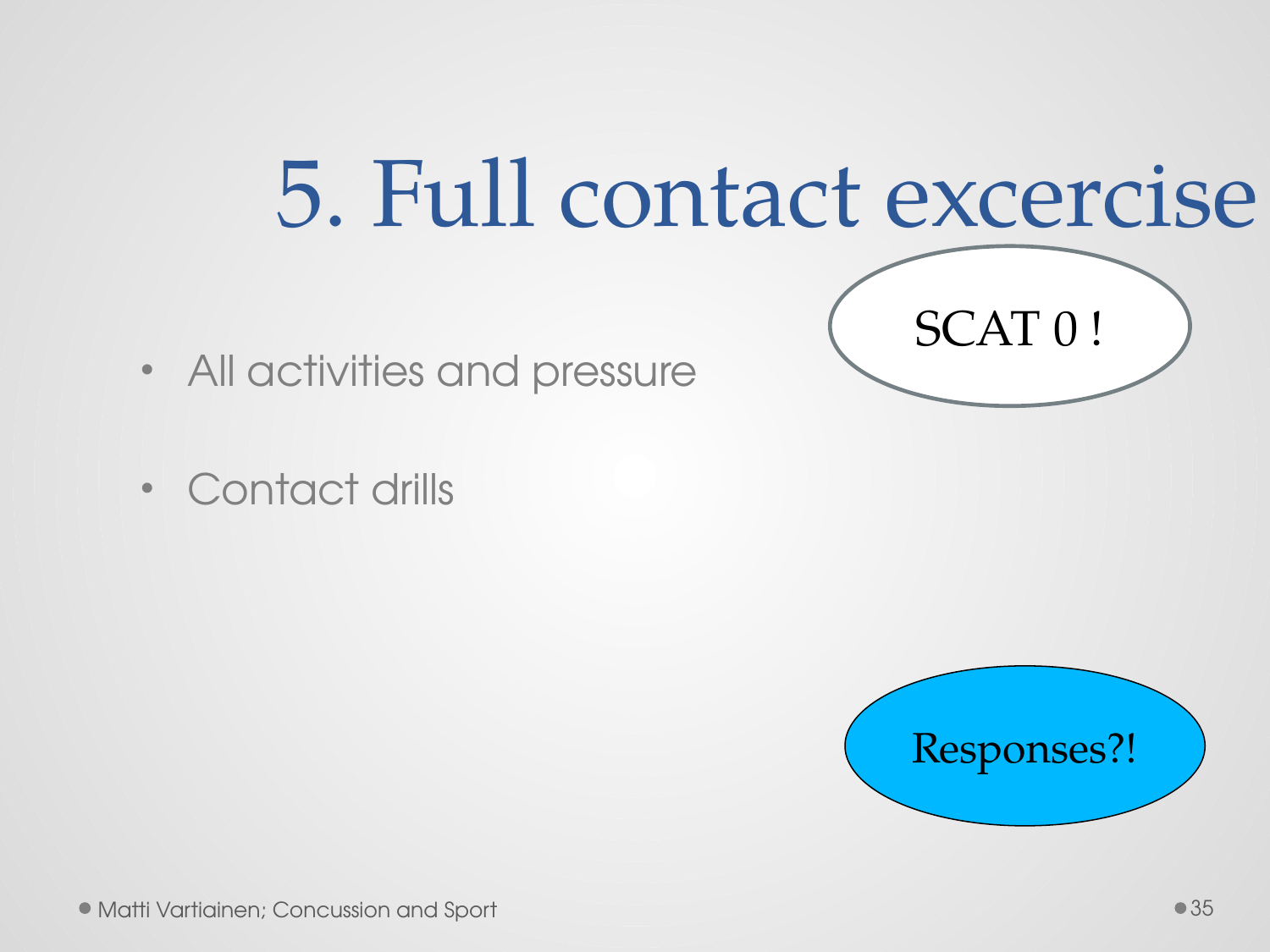

# 5. Full contact excercise
SCAT 0 !
All activities and pressure

Contact drills
Responses?!
Matti Vartiainen; Concussion and Sport
35